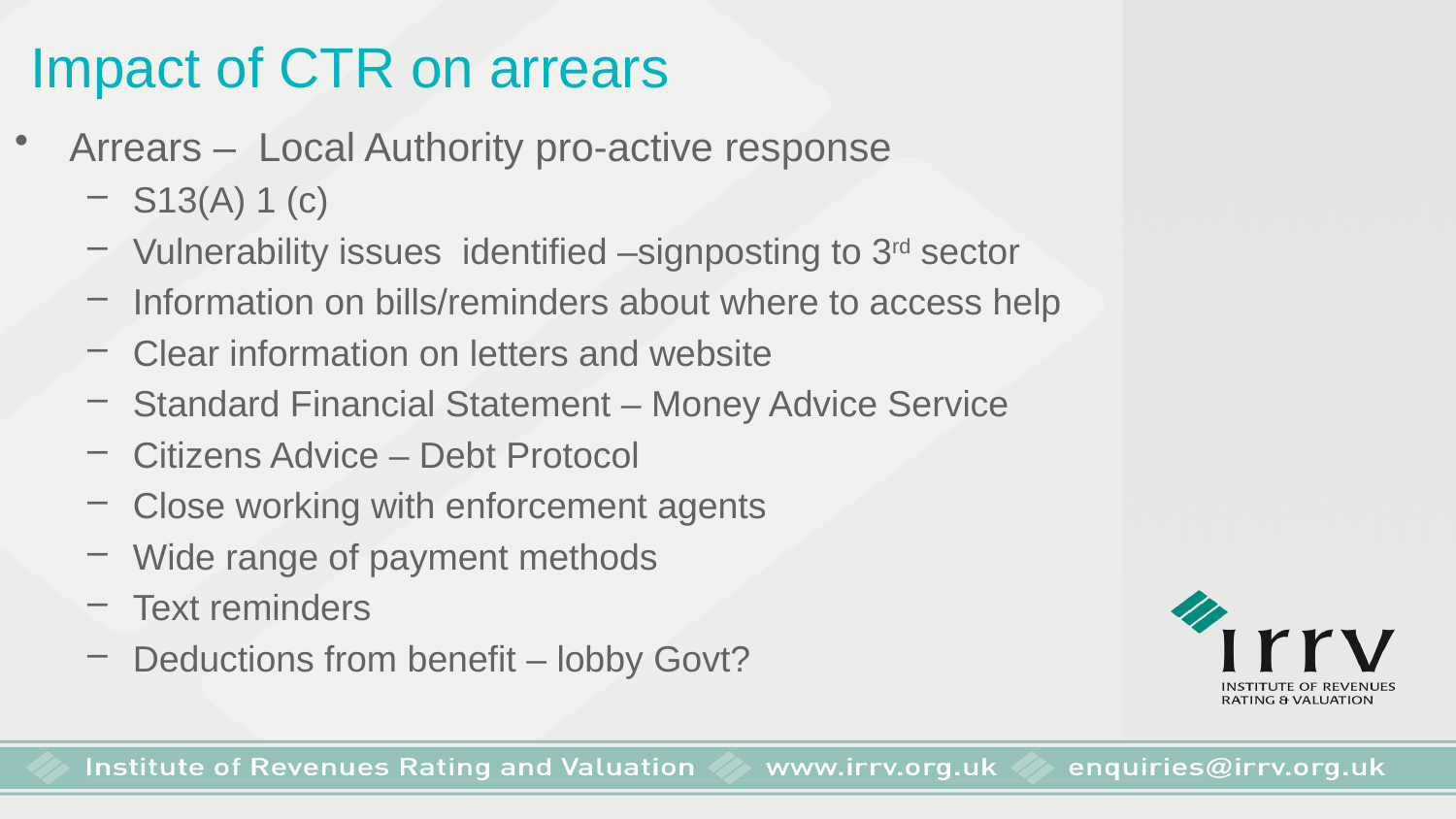

Impact of CTR on arrears
Arrears –  Local Authority pro-active response
S13(A) 1 (c)
Vulnerability issues  identified –signposting to 3rd sector
Information on bills/reminders about where to access help
Clear information on letters and website
Standard Financial Statement – Money Advice Service
Citizens Advice – Debt Protocol
Close working with enforcement agents
Wide range of payment methods
Text reminders
Deductions from benefit – lobby Govt?